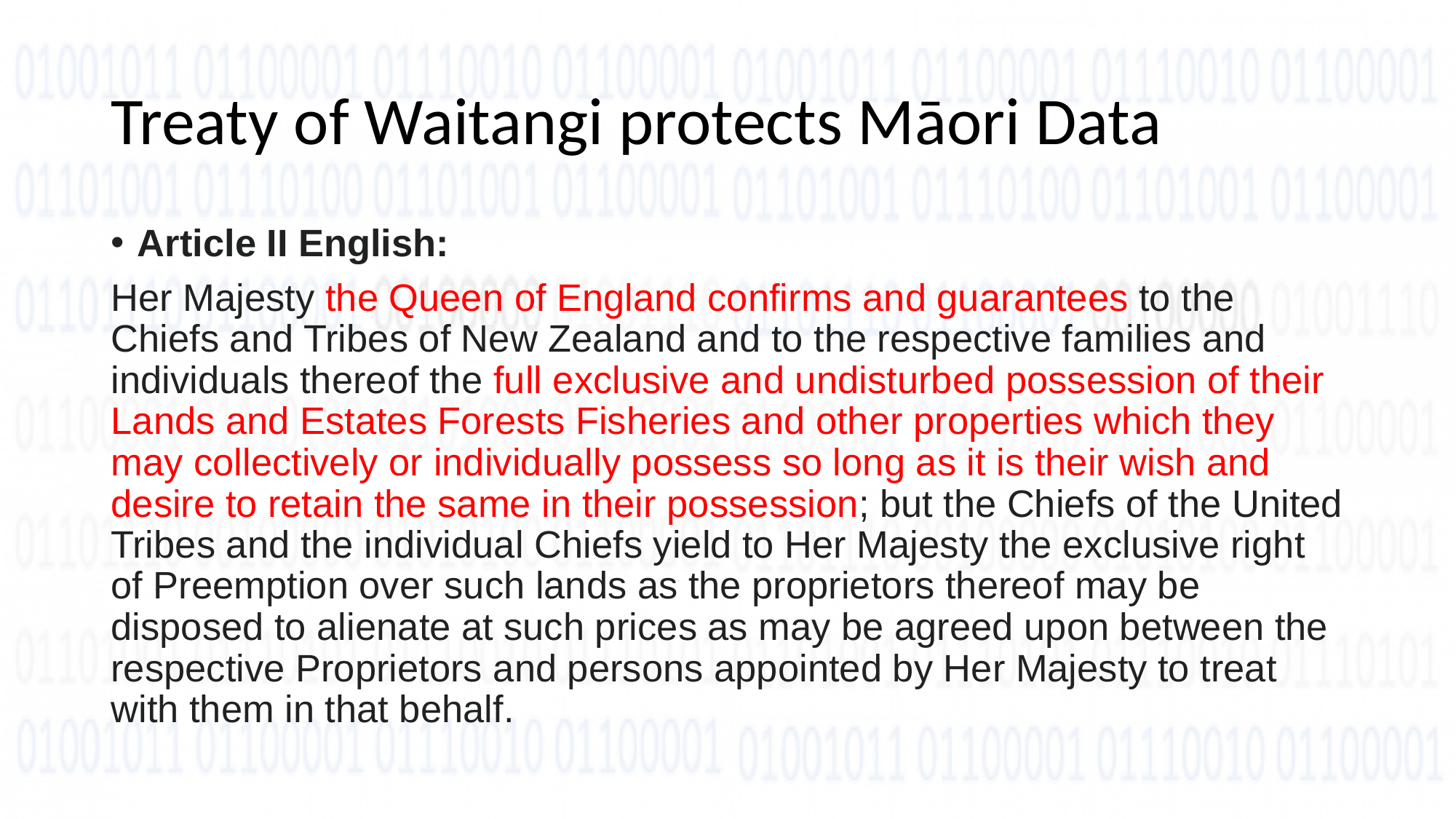

# Treaty of Waitangi protects Māori Data
Article II English:
Her Majesty the Queen of England confirms and guarantees to the Chiefs and Tribes of New Zealand and to the respective families and individuals thereof the full exclusive and undisturbed possession of their Lands and Estates Forests Fisheries and other properties which they may collectively or individually possess so long as it is their wish and desire to retain the same in their possession; but the Chiefs of the United Tribes and the individual Chiefs yield to Her Majesty the exclusive right of Preemption over such lands as the proprietors thereof may be disposed to alienate at such prices as may be agreed upon between the respective Proprietors and persons appointed by Her Majesty to treat with them in that behalf.